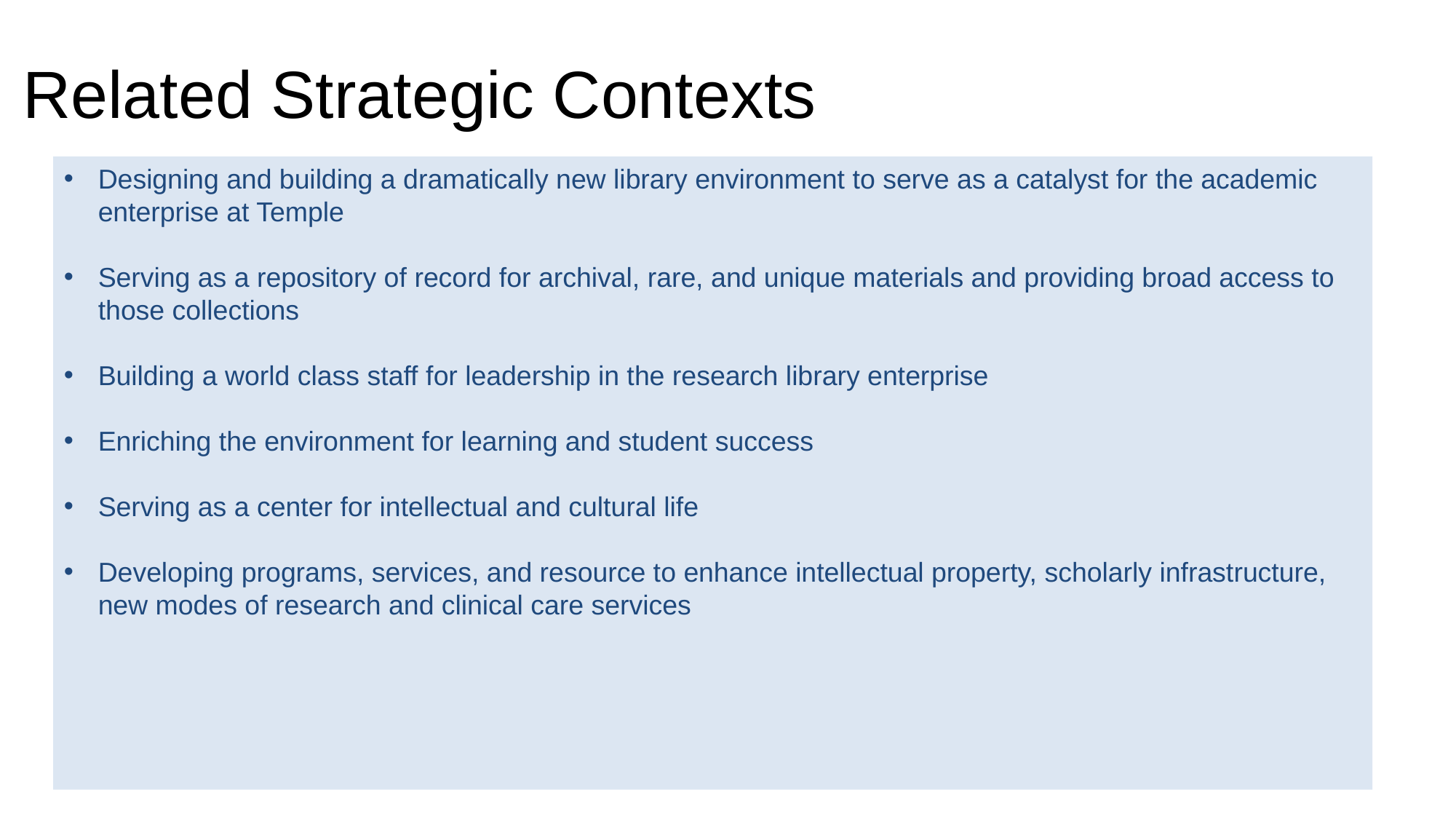

# Related Strategic Contexts
Technology
Projects
Designing and building a dramatically new library environment to serve as a catalyst for the academic enterprise at Temple

Serving as a repository of record for archival, rare, and unique materials and providing broad access to those collections

Building a world class staff for leadership in the research library enterprise

Enriching the environment for learning and student success

Serving as a center for intellectual and cultural life

Developing programs, services, and resource to enhance intellectual property, scholarly infrastructure, new modes of research and clinical care services

Staff Learning & Development

Collaborations, Grants & External Projects

Outreach to Campus & Community